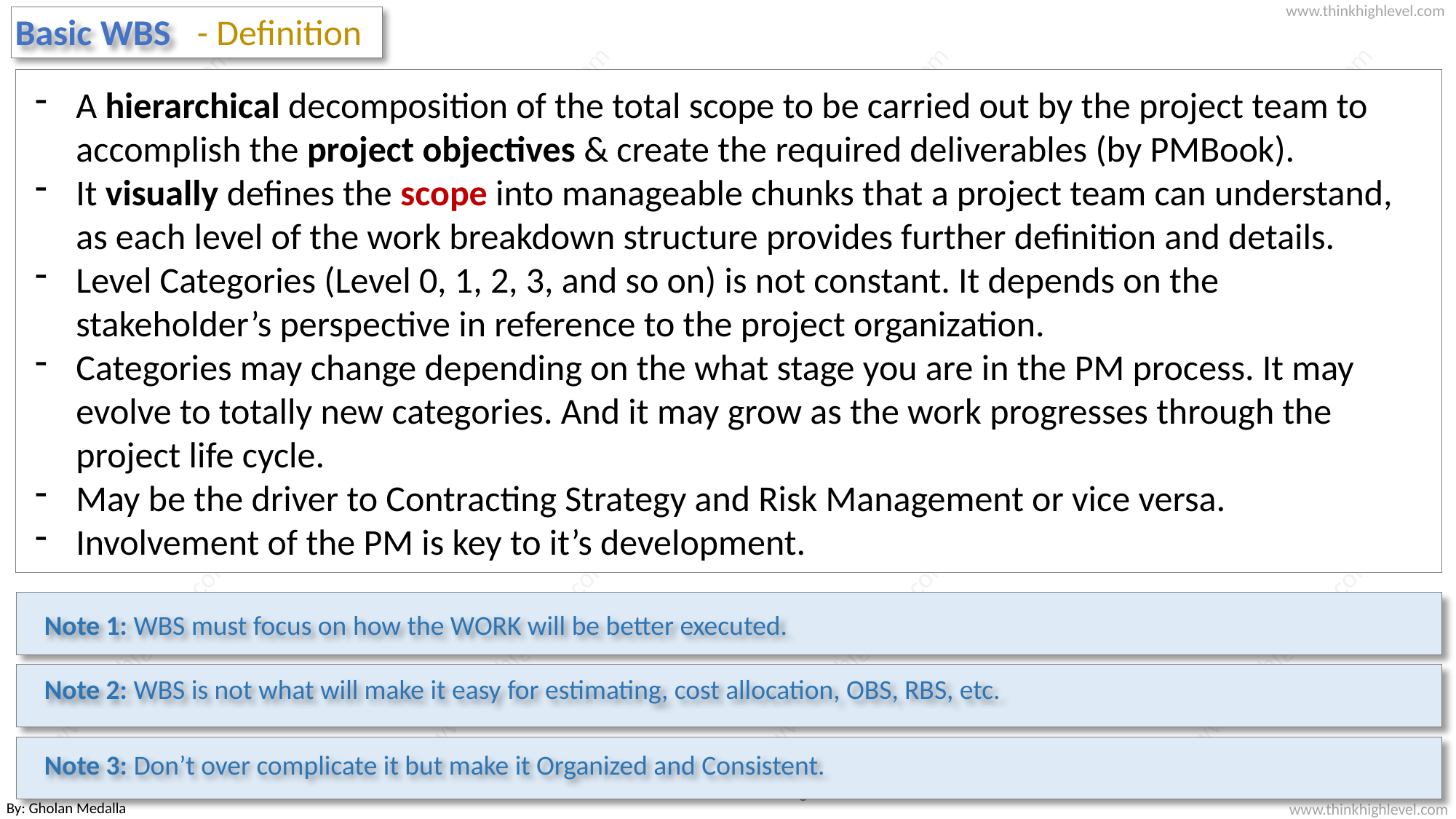

Basic WBS
- Definition

A hierarchical decomposition of the total scope to be carried out by the project team to accomplish the project objectives & create the required deliverables (by PMBook).
It visually defines the scope into manageable chunks that a project team can understand, as each level of the work breakdown structure provides further definition and details.
Level Categories (Level 0, 1, 2, 3, and so on) is not constant. It depends on the stakeholder’s perspective in reference to the project organization.
Categories may change depending on the what stage you are in the PM process. It may evolve to totally new categories. And it may grow as the work progresses through the project life cycle.
May be the driver to Contracting Strategy and Risk Management or vice versa.
Involvement of the PM is key to it’s development.

Note 1: WBS must focus on how the WORK will be better executed.

Note 2: WBS is not what will make it easy for estimating, cost allocation, OBS, RBS, etc.

Note 3: Don’t over complicate it but make it Organized and Consistent.
3